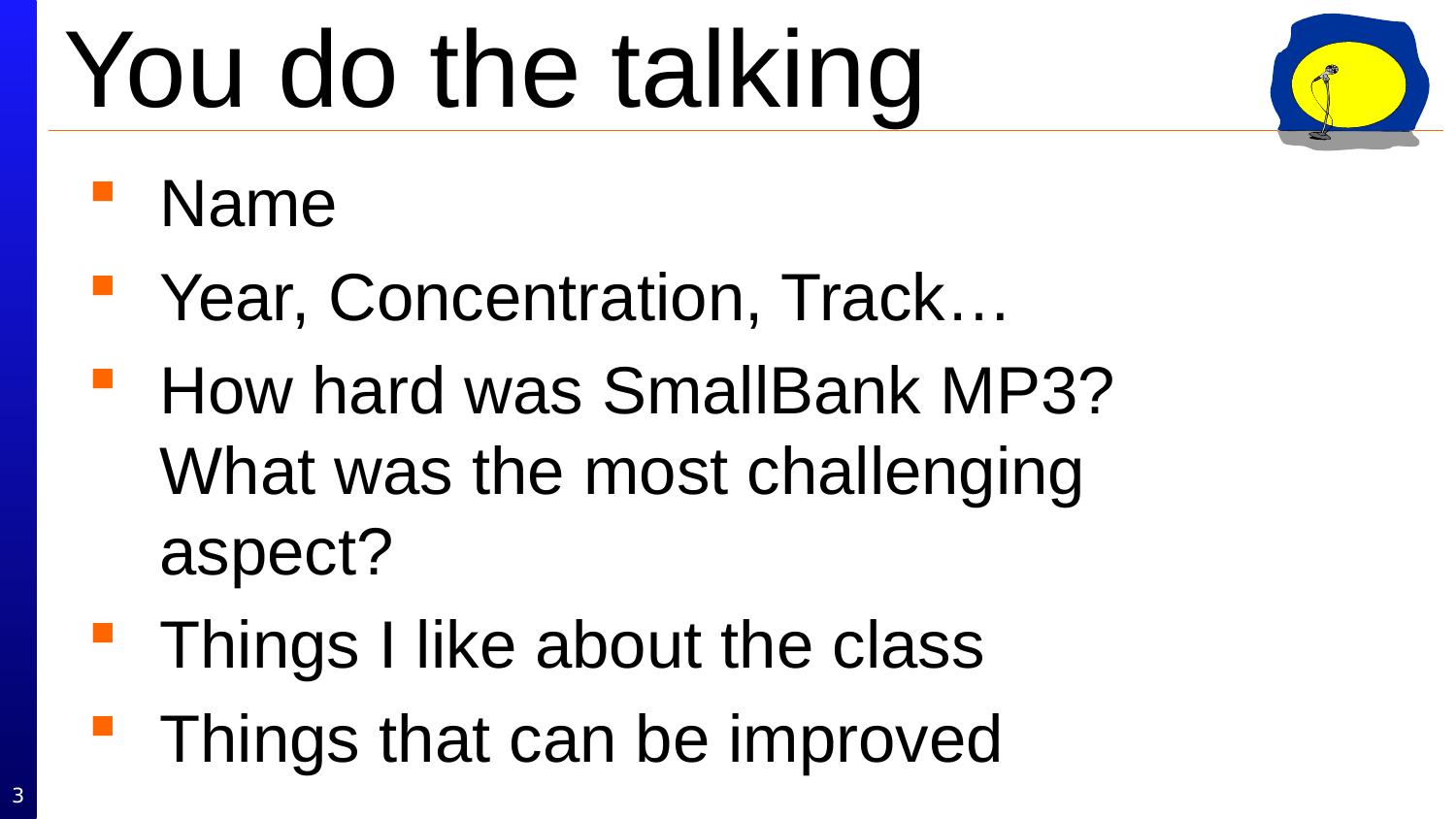

# You do the talking
Name
Year, Concentration, Track…
How hard was SmallBank MP3?  What was the most challenging aspect?
Things I like about the class
Things that can be improved
3